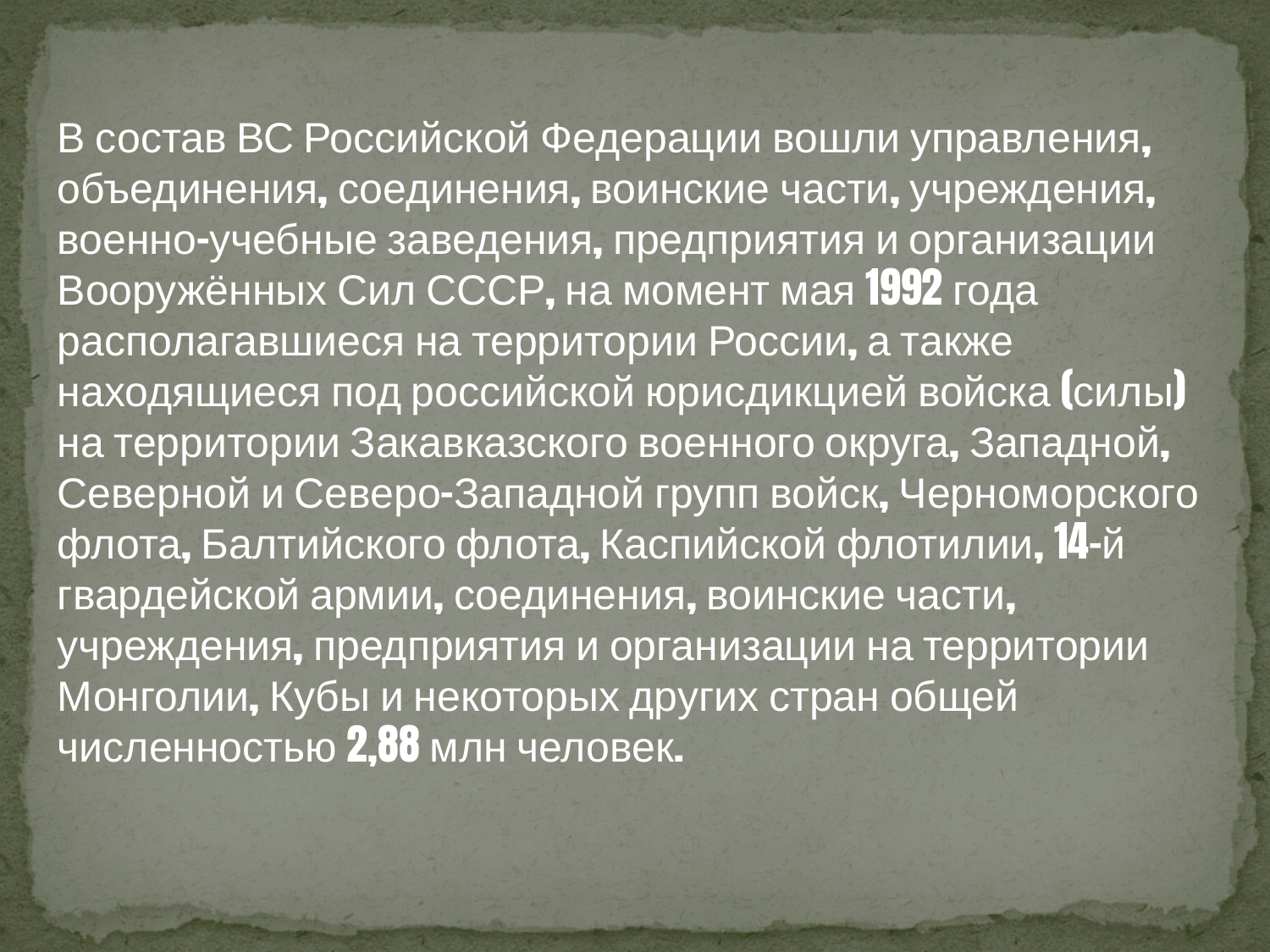

В состав ВС Российской Федерации вошли управления, объединения, соединения, воинские части, учреждения, военно-учебные заведения, предприятия и организации Вооружённых Сил СССР, на момент мая 1992 года располагавшиеся на территории России, а также находящиеся под российской юрисдикцией войска (силы)
на территории Закавказского военного округа, Западной, Северной и Северо-Западной групп войск, Черноморского флота, Балтийского флота, Каспийской флотилии, 14-й гвардейской армии, соединения, воинские части, учреждения, предприятия и организации на территории Монголии, Кубы и некоторых других стран общей численностью 2,88 млн человек.